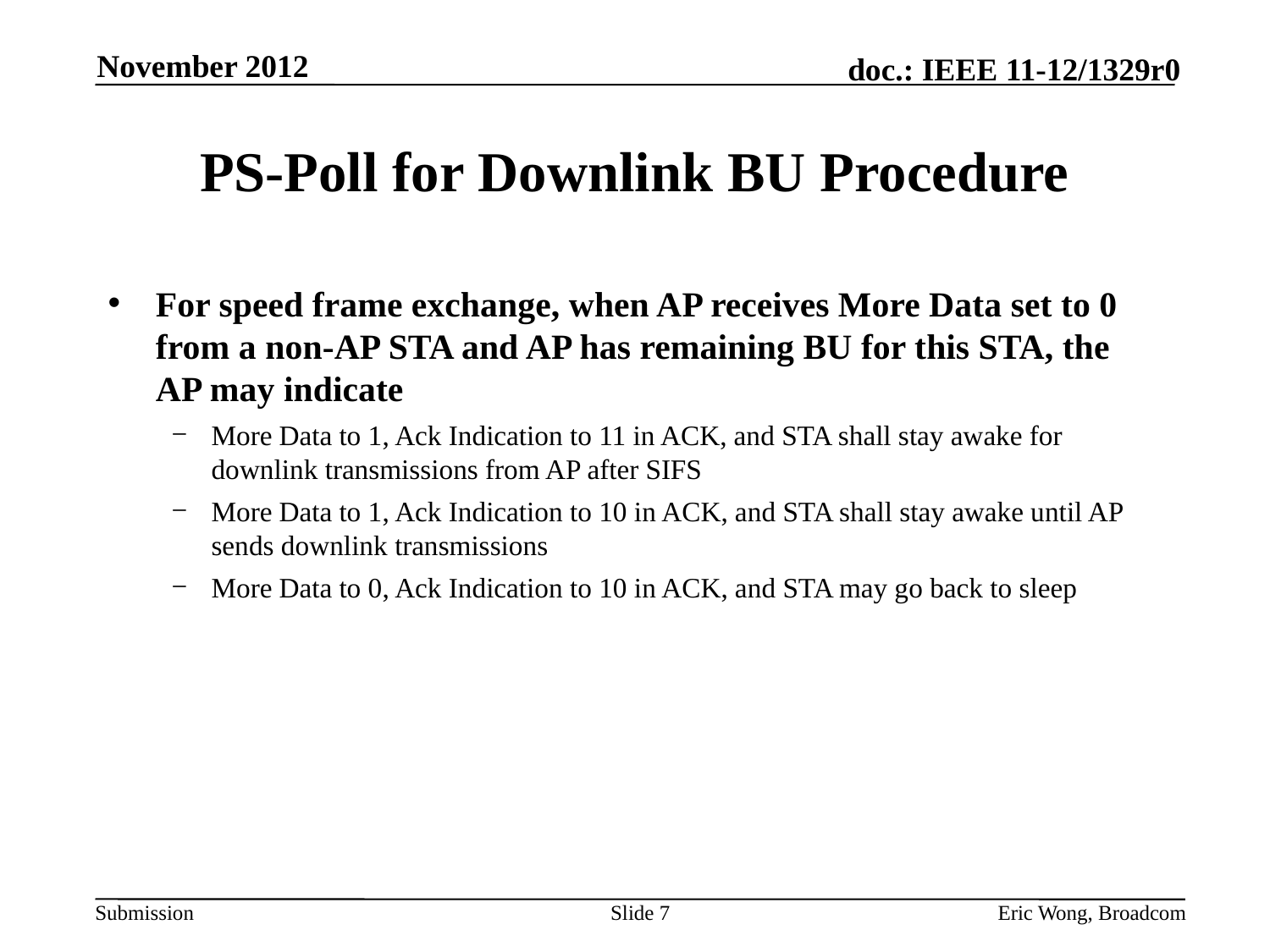

November 2012
# PS-Poll for Downlink BU Procedure
For speed frame exchange, when AP receives More Data set to 0 from a non-AP STA and AP has remaining BU for this STA, the AP may indicate
More Data to 1, Ack Indication to 11 in ACK, and STA shall stay awake for downlink transmissions from AP after SIFS
More Data to 1, Ack Indication to 10 in ACK, and STA shall stay awake until AP sends downlink transmissions
More Data to 0, Ack Indication to 10 in ACK, and STA may go back to sleep

Slide 7
Eric Wong, Broadcom